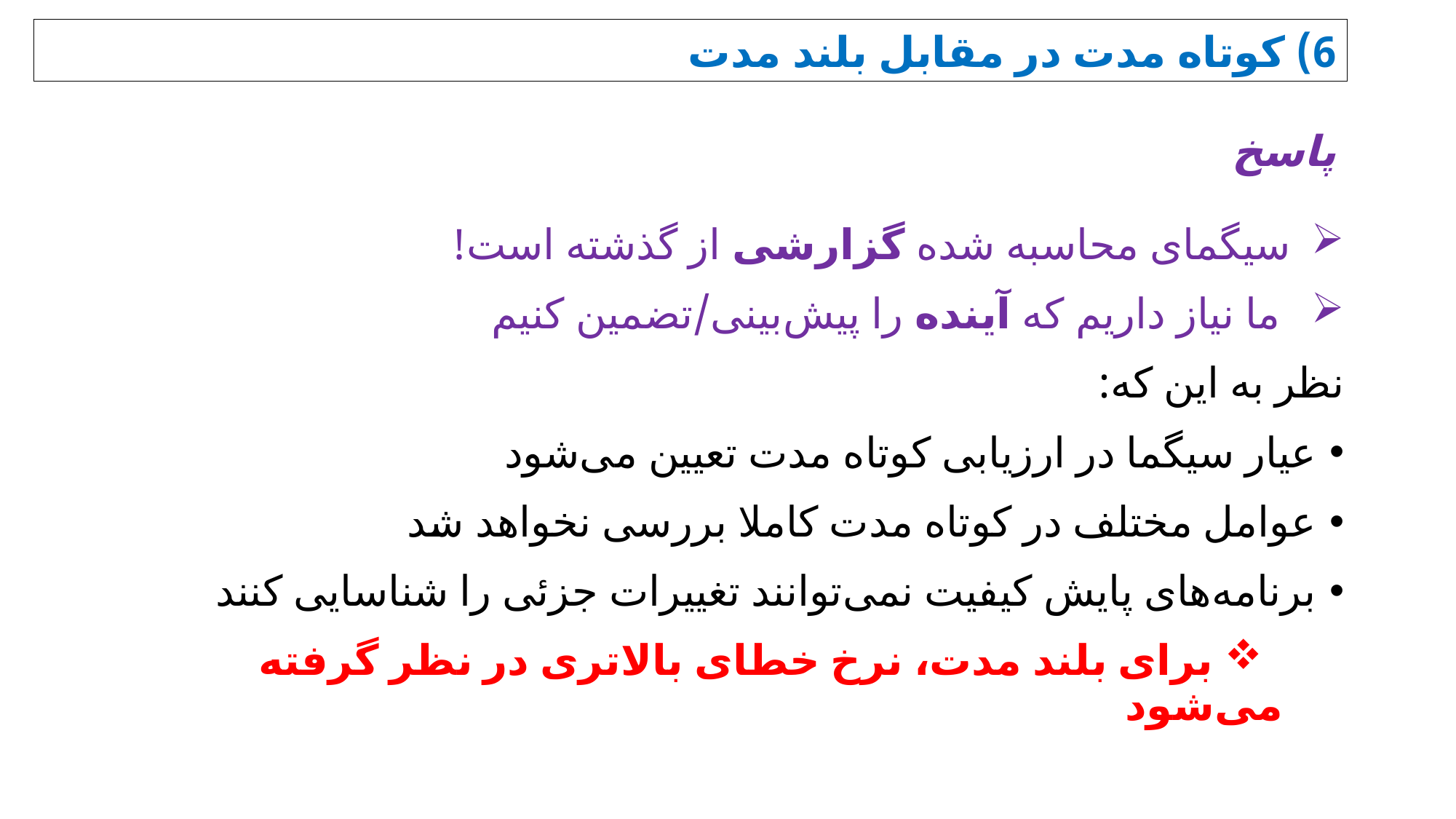

6) کوتاه مدت در مقابل بلند مدت
پاسخ
سیگمای محاسبه شده گزارشی از گذشته است!
 ما نیاز داریم که آینده را پیش‌بینی/تضمین کنیم
نظر به این که:
عیار سیگما در ارزیابی کوتاه مدت تعیین می‌شود
عوامل مختلف در کوتاه مدت کاملا بررسی نخواهد شد
برنامه‌های پایش کیفیت نمی‌توانند تغییرات جزئی را شناسایی کنند
 برای بلند مدت، نرخ خطای بالاتری در نظر گرفته می‌شود